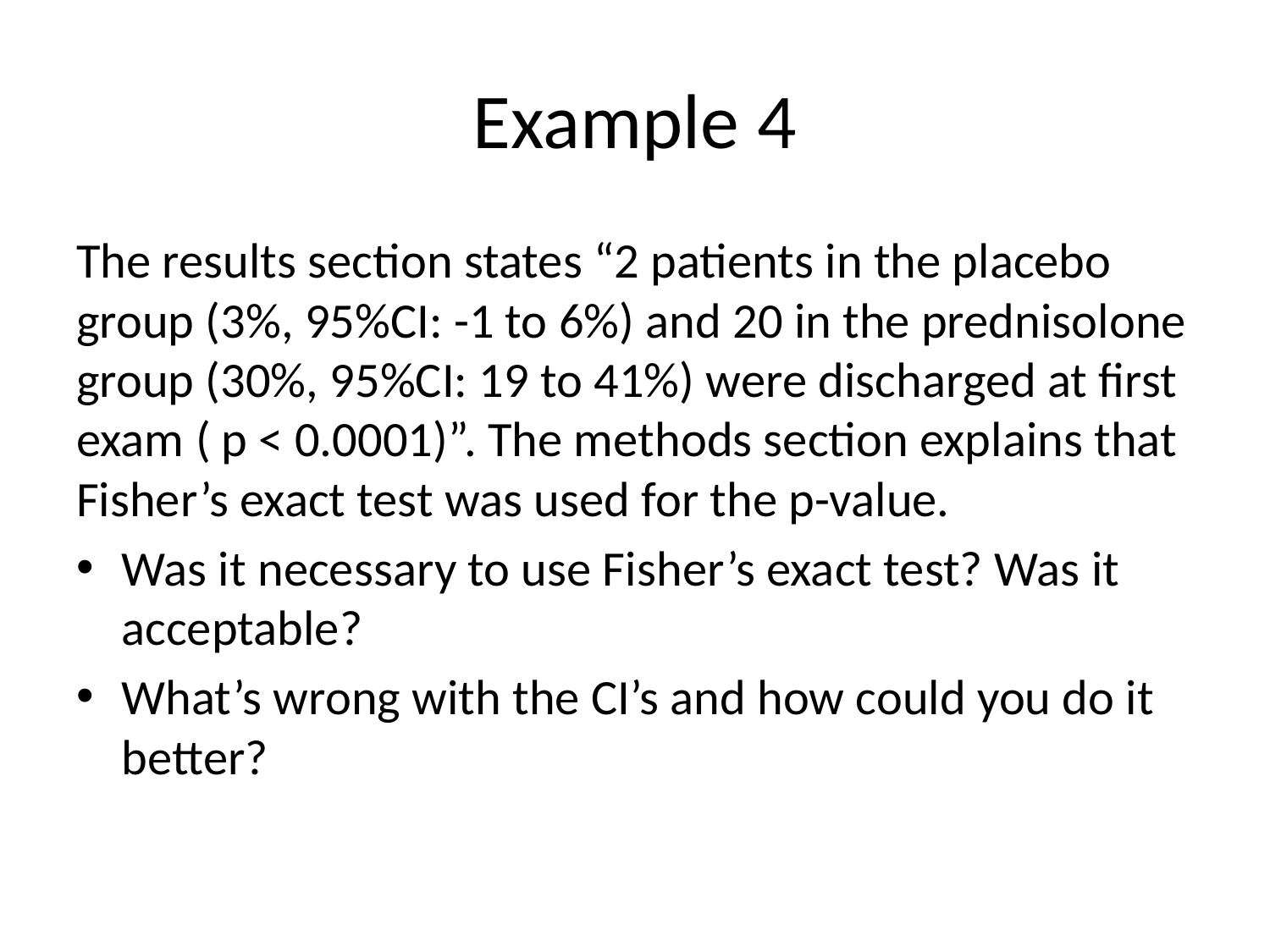

# Example 4
The results section states “2 patients in the placebo group (3%, 95%CI: -1 to 6%) and 20 in the prednisolone group (30%, 95%CI: 19 to 41%) were discharged at first exam ( p < 0.0001)”. The methods section explains that Fisher’s exact test was used for the p-value.
Was it necessary to use Fisher’s exact test? Was it acceptable?
What’s wrong with the CI’s and how could you do it better?